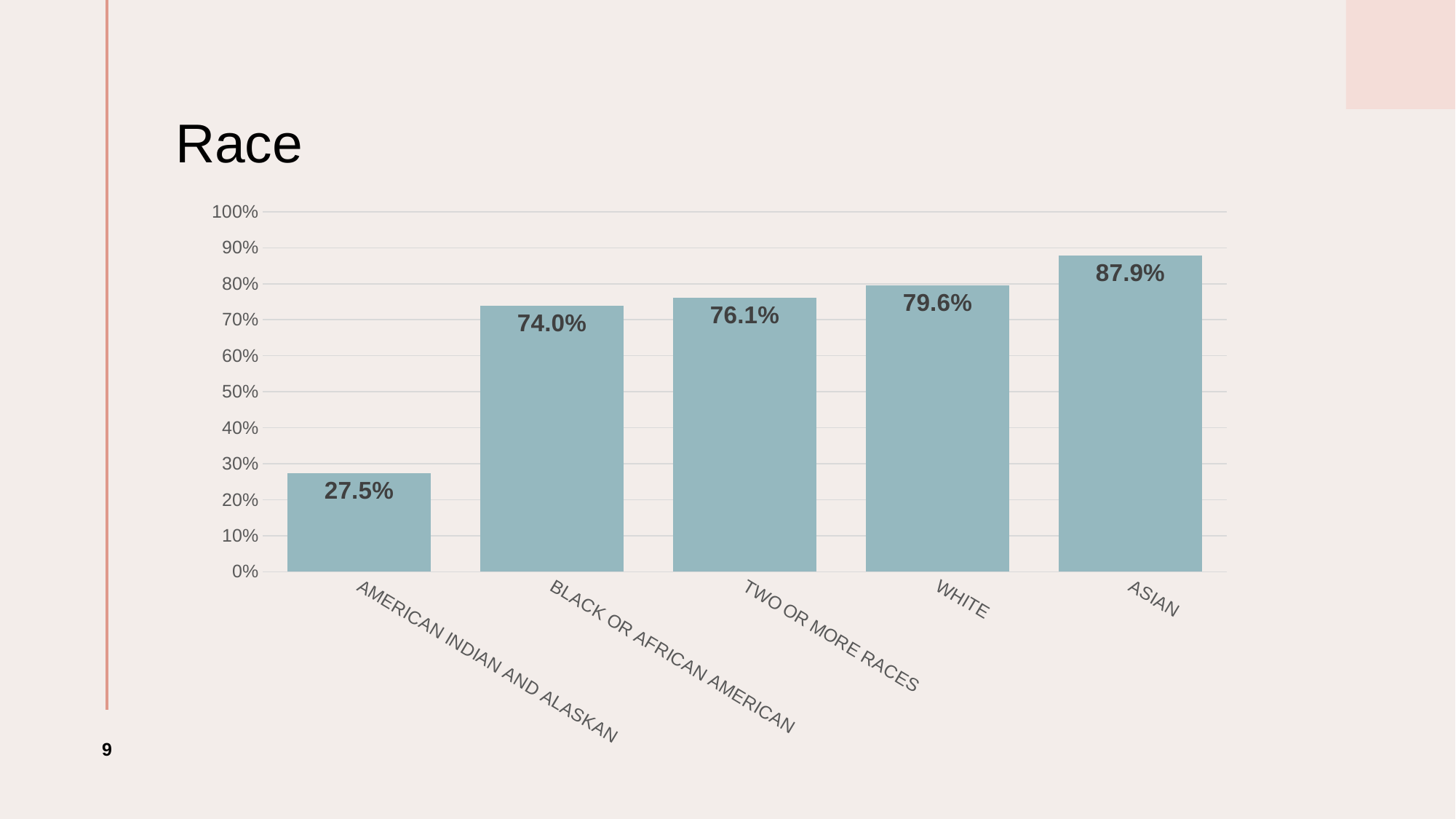

# Race

### Chart

| Category | COMPLIANCE |
|---|---|
| AMERICAN INDIAN AND ALASKAN | 0.2745 |
| BLACK OR AFRICAN AMERICAN | 0.7396 |
| TWO OR MORE RACES | 0.7609 |
| WHITE | 0.7964 |
| ASIAN | 0.8788 |
9